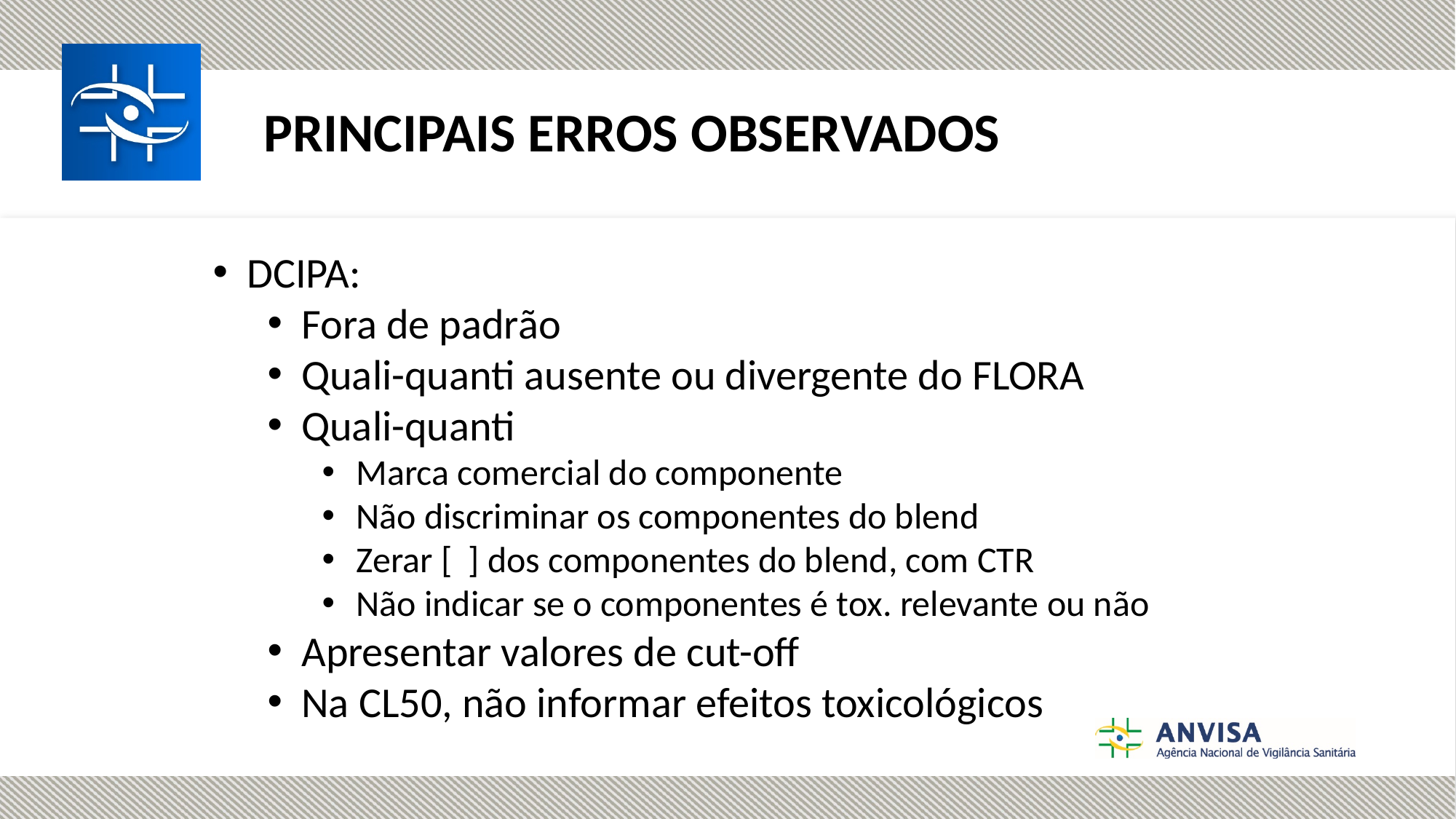

PRINCIPAIS ERROS OBSERVADOS
DCIPA:
Fora de padrão
Quali-quanti ausente ou divergente do FLORA
Quali-quanti
Marca comercial do componente
Não discriminar os componentes do blend
Zerar [  ] dos componentes do blend, com CTR
Não indicar se o componentes é tox. relevante ou não
Apresentar valores de cut-off
Na CL50, não informar efeitos toxicológicos